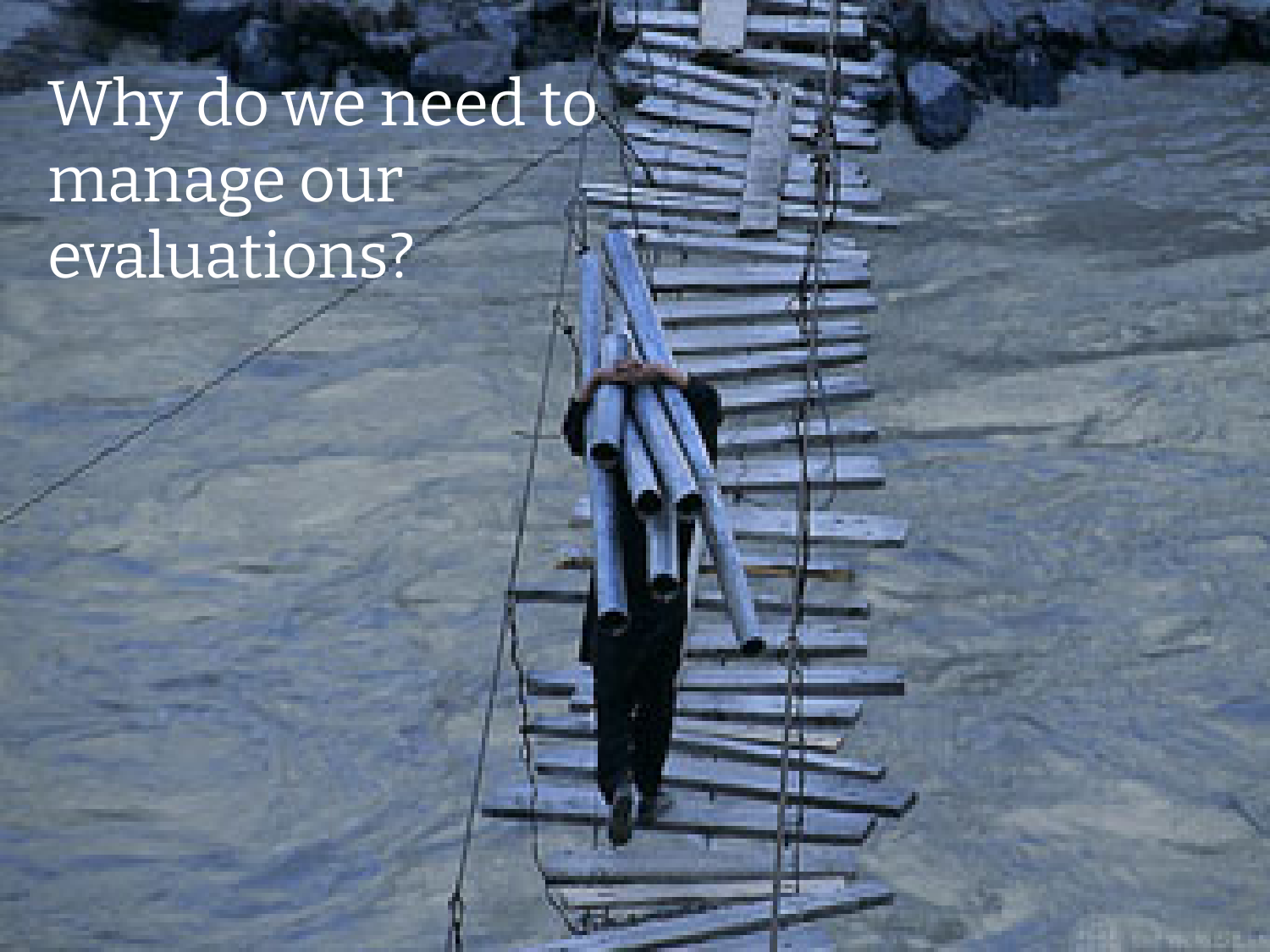

# Why do we need to manage our evaluations?